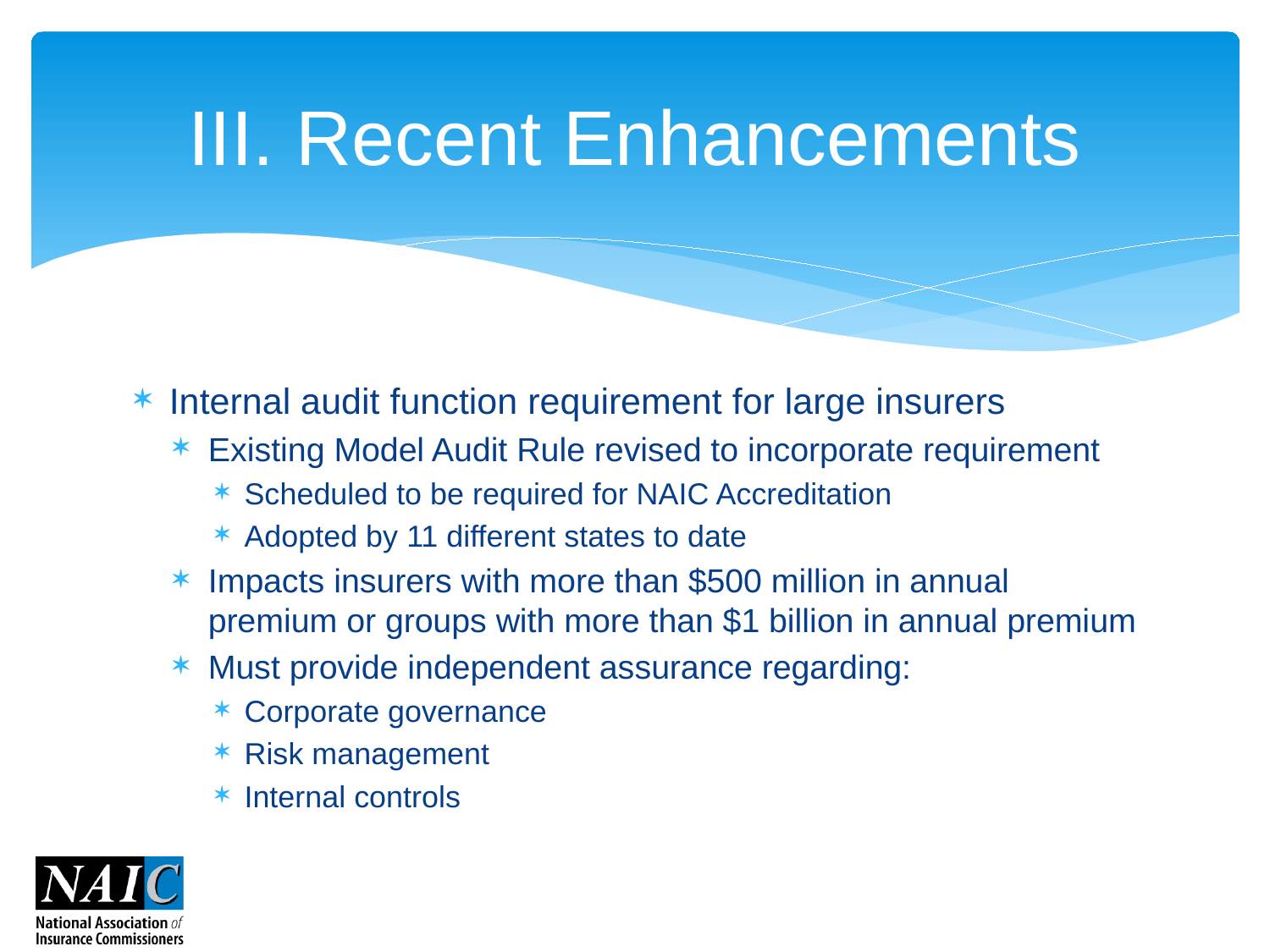

# III. Recent Enhancements
Internal audit function requirement for large insurers
Existing Model Audit Rule revised to incorporate requirement
Scheduled to be required for NAIC Accreditation
Adopted by 11 different states to date
Impacts insurers with more than $500 million in annual premium or groups with more than $1 billion in annual premium
Must provide independent assurance regarding:
Corporate governance
Risk management
Internal controls